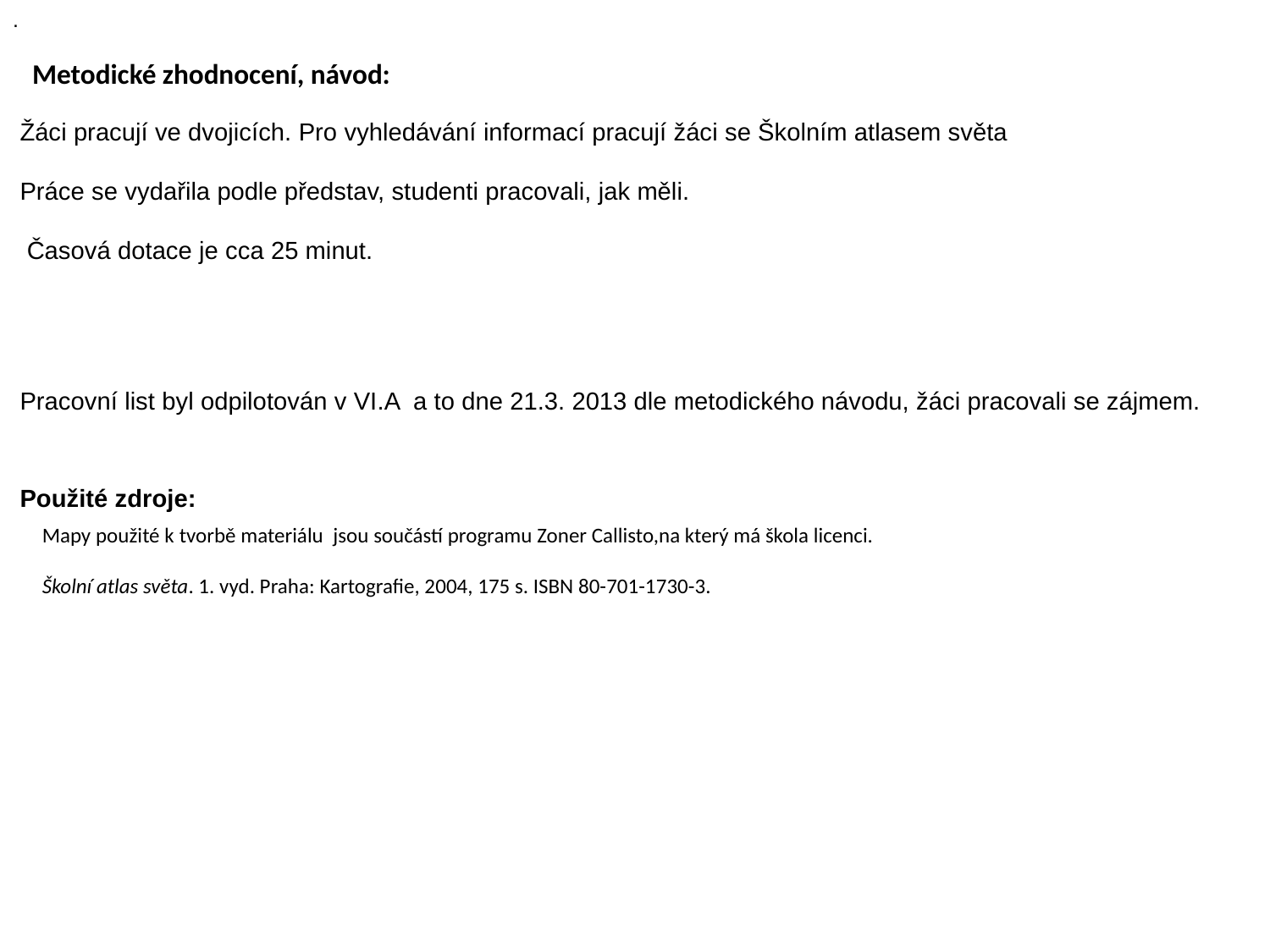

.
Metodické zhodnocení, návod:
Žáci pracují ve dvojicích. Pro vyhledávání informací pracují žáci se Školním atlasem světa

Práce se vydařila podle představ, studenti pracovali, jak měli.

 Časová dotace je cca 25 minut.
Pracovní list byl odpilotován v VI.A  a to dne 21.3. 2013 dle metodického návodu, žáci pracovali se zájmem.
Použité zdroje:

Mapy použité k tvorbě materiálu  jsou součástí programu Zoner Callisto,na který má škola licenci.

Školní atlas světa. 1. vyd. Praha: Kartografie, 2004, 175 s. ISBN 80-701-1730-3.